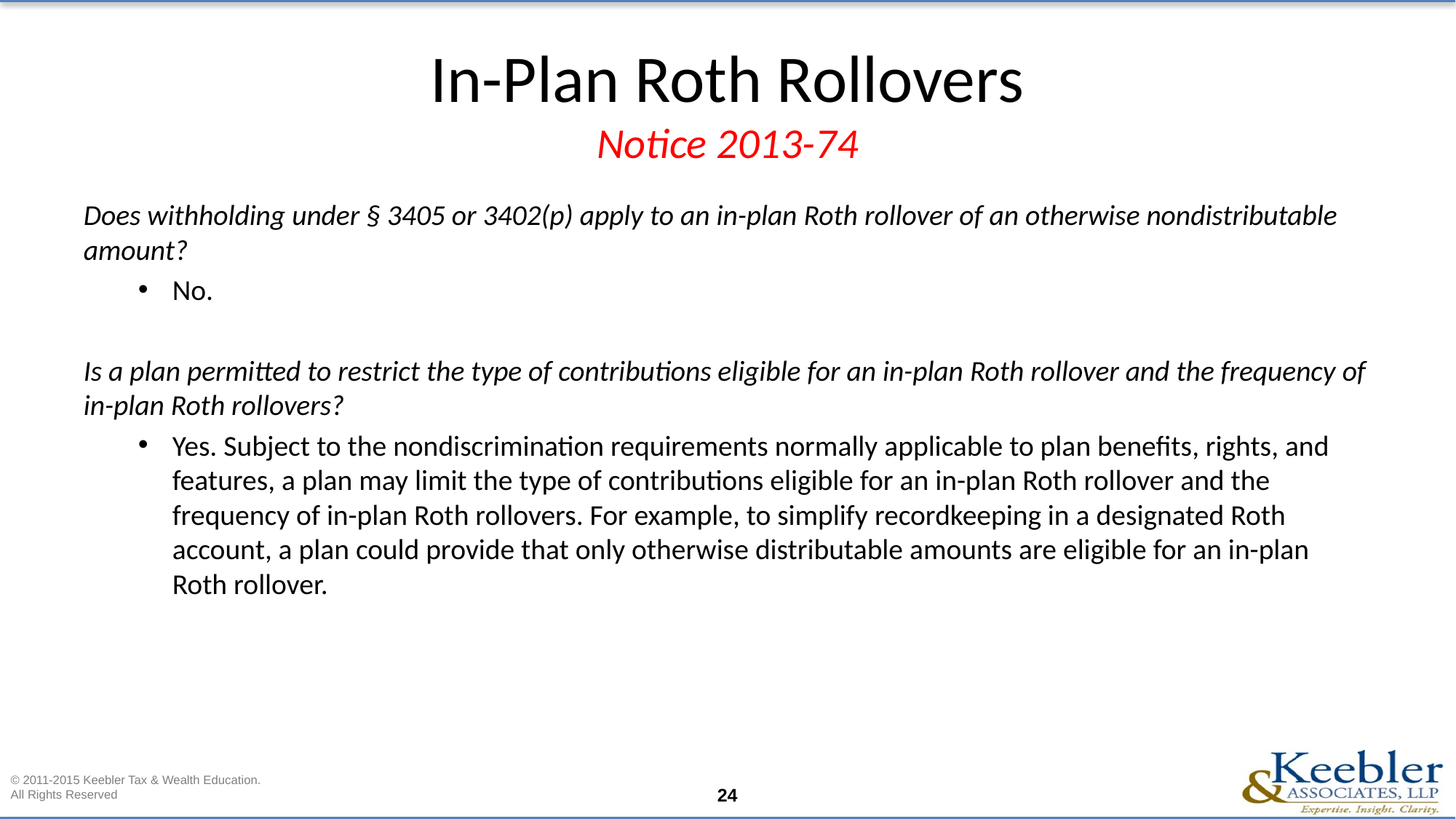

# In-Plan Roth Rollovers Notice 2013-74
Does withholding under § 3405 or 3402(p) apply to an in-plan Roth rollover of an otherwise nondistributable amount?
No.

Is a plan permitted to restrict the type of contributions eligible for an in-plan Roth rollover and the frequency of in-plan Roth rollovers?
Yes. Subject to the nondiscrimination requirements normally applicable to plan benefits, rights, and features, a plan may limit the type of contributions eligible for an in-plan Roth rollover and the frequency of in-plan Roth rollovers. For example, to simplify recordkeeping in a designated Roth account, a plan could provide that only otherwise distributable amounts are eligible for an in-plan Roth rollover.